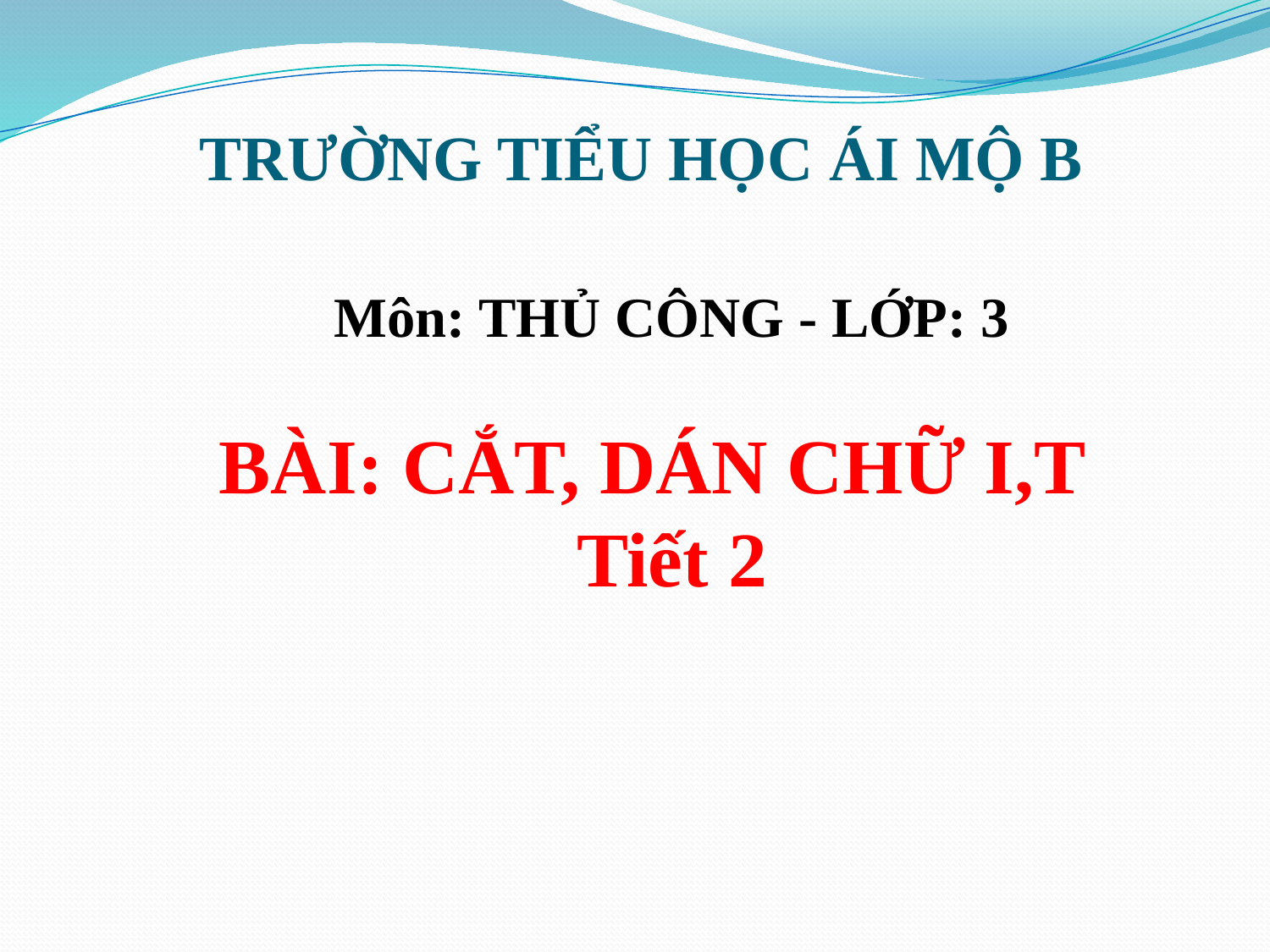

TRƯỜNG TIỂU HỌC ÁI MỘ B
Môn: THỦ CÔNG - LỚP: 3

BÀI: CẮT, DÁN CHỮ I,T
Tiết 2